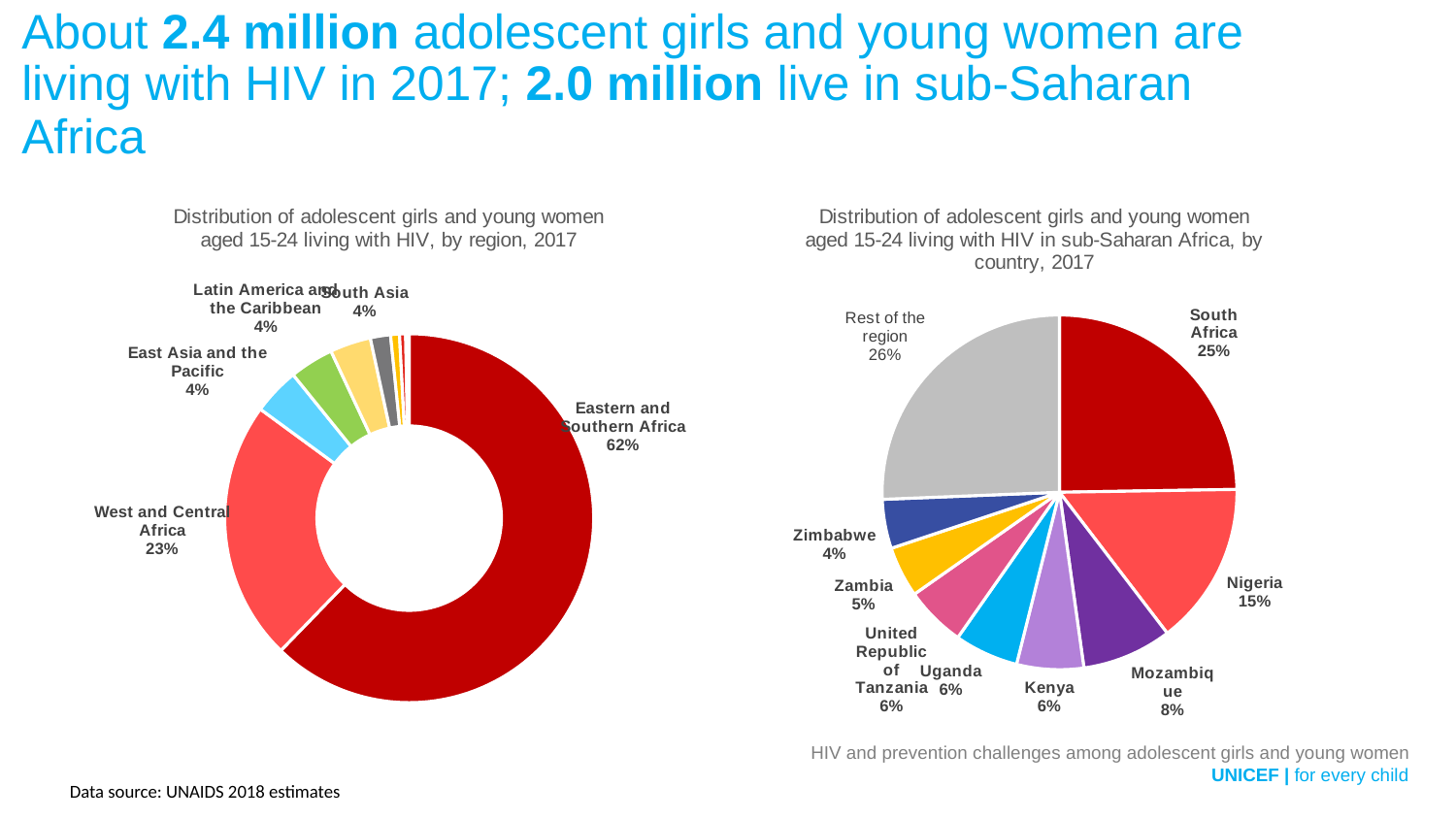

About 2.4 million adolescent girls and young women are living with HIV in 2017; 2.0 million live in sub-Saharan Africa

### Chart: Distribution of adolescent girls and young women aged 15-24 living with HIV, by region, 2017

| Category |  |
|---|---|
| Eastern and Southern Africa | 1465820.54711 |
| West and Central Africa | 537219.38692 |
| East Asia and the Pacific | 96908.0 |
| Latin America and the Caribbean | 90775.0 |
| South Asia | 84410.0 |
| Eastern Europe and Central Asia | 41683.0 |
| North America | 18328.0 |
| Western Europe | 12659.0 |
| Middle East and North Africa | 7000.0 |

### Chart: Distribution of adolescent girls and young women aged 15-24 living with HIV in sub-Saharan Africa, by country, 2017

| Category |  |
|---|---|
| South Africa | 495628.0 |
| Nigeria | 297857.0 |
| Mozambique | 163951.0 |
| Kenya | 122189.0 |
| Uganda | 116637.0 |
| United Republic of Tanzania | 110823.0 |
| Zambia | 92635.0 |
| Zimbabwe | 89775.0 |
HIV and prevention challenges among adolescent girls and young women
 UNICEF | for every child
Data source: UNAIDS 2018 estimates